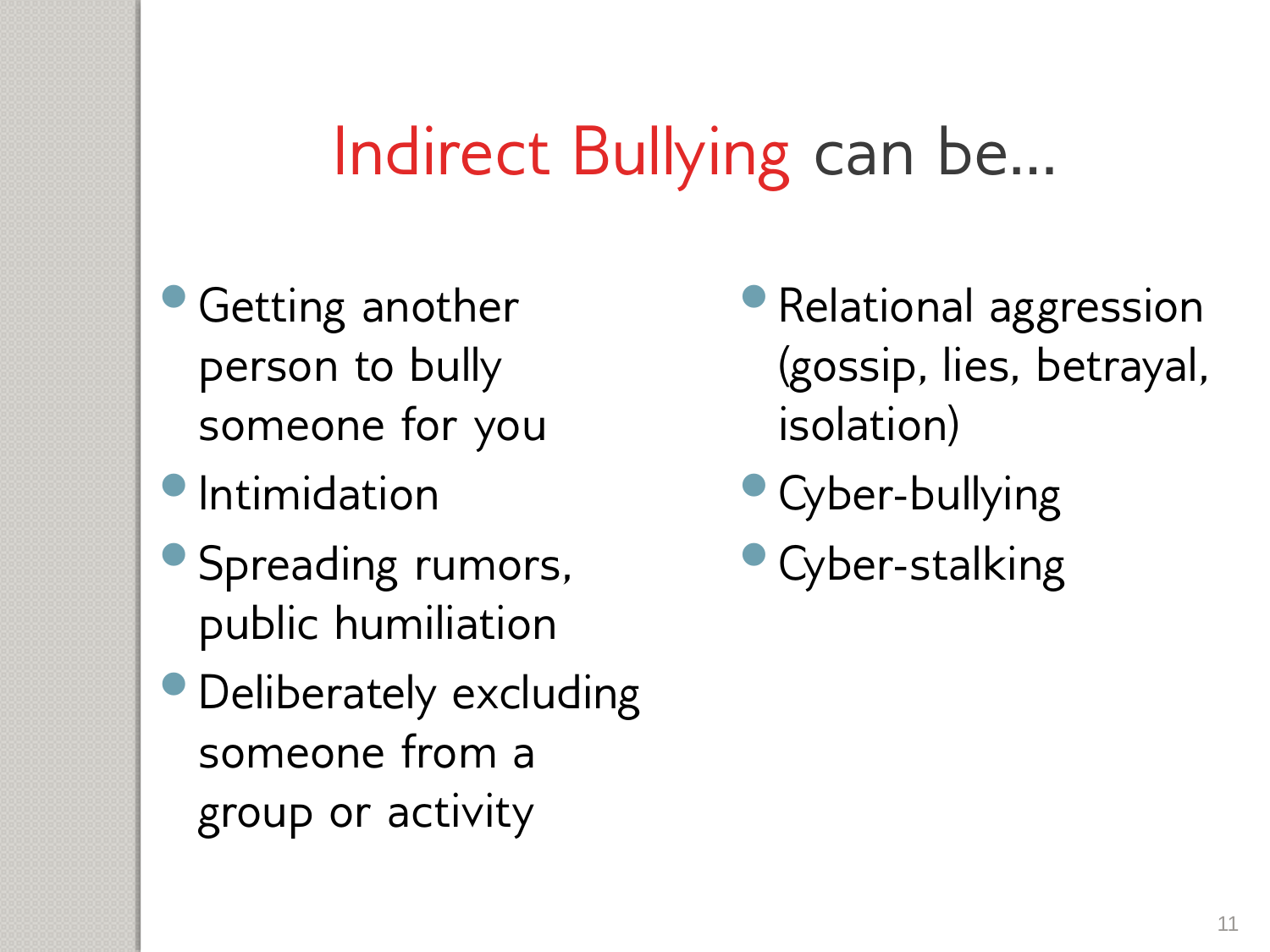

Indirect Bullying can be…
Getting another person to bully someone for you
Intimidation
Spreading rumors, public humiliation
Deliberately excluding someone from a group or activity
Relational aggression (gossip, lies, betrayal, isolation)
Cyber-bullying
Cyber-stalking
11